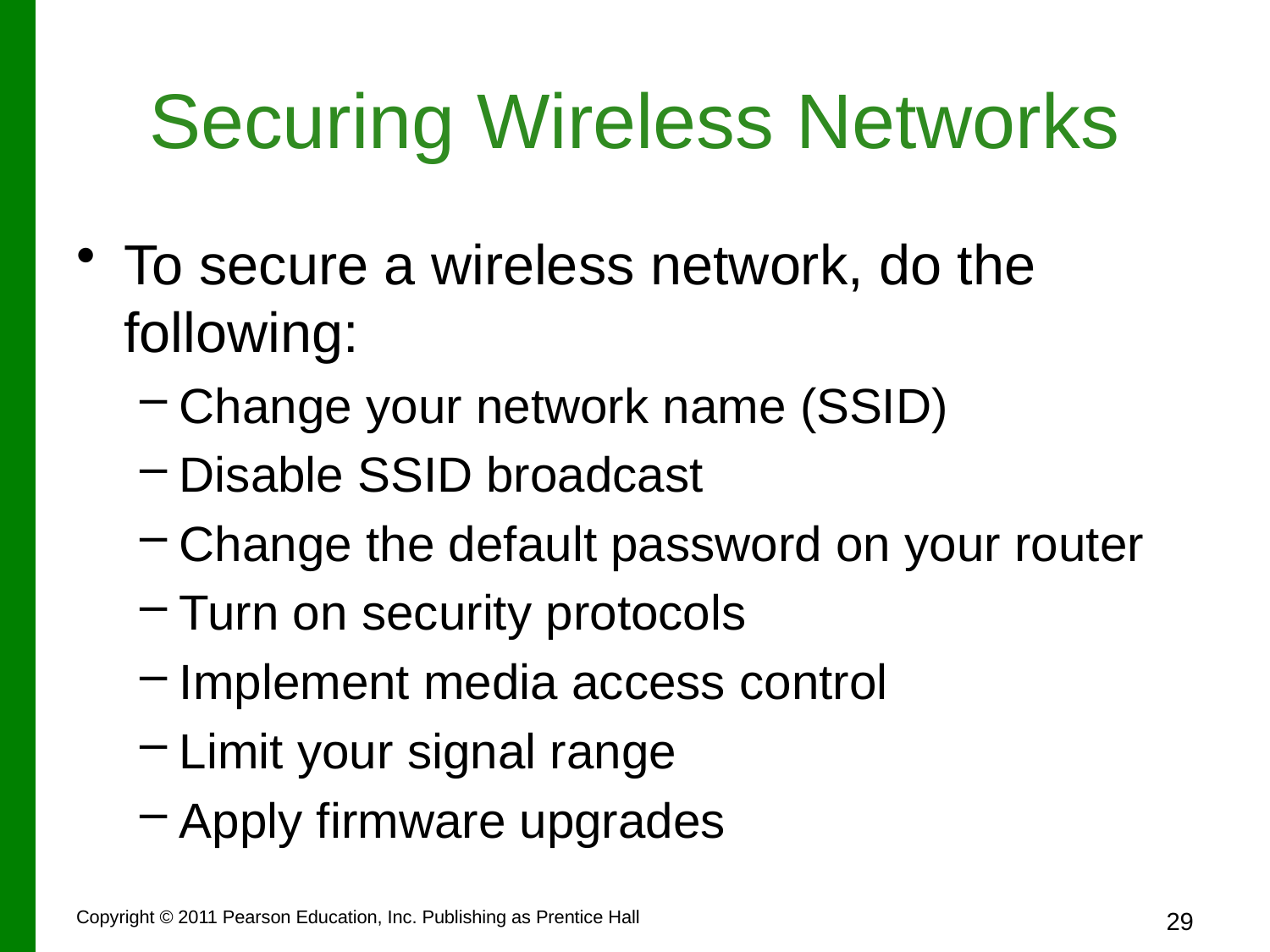

# Securing Wireless Networks
To secure a wireless network, do the following:
Change your network name (SSID)
Disable SSID broadcast
Change the default password on your router
Turn on security protocols
Implement media access control
Limit your signal range
Apply firmware upgrades
Copyright © 2011 Pearson Education, Inc. Publishing as Prentice Hall
29